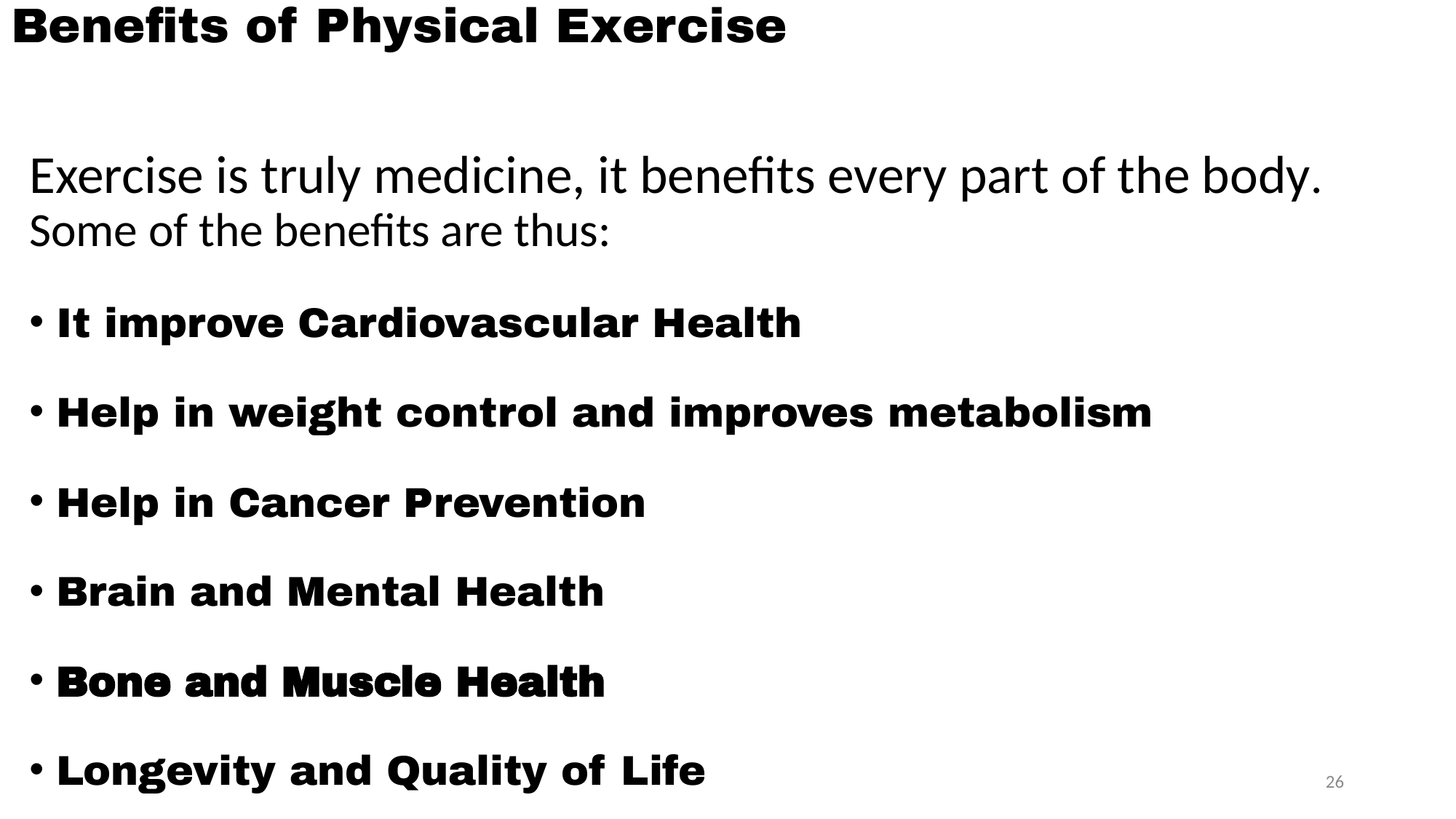

# Benefits of Physical Exercise
Exercise is truly medicine, it benefits every part of the body. Some of the benefits are thus:
It improve Cardiovascular Health
Help in weight control and improves metabolism
Help in Cancer Prevention
Brain and Mental Health
Bone and Muscle Health
Longevity and Quality of Life

26